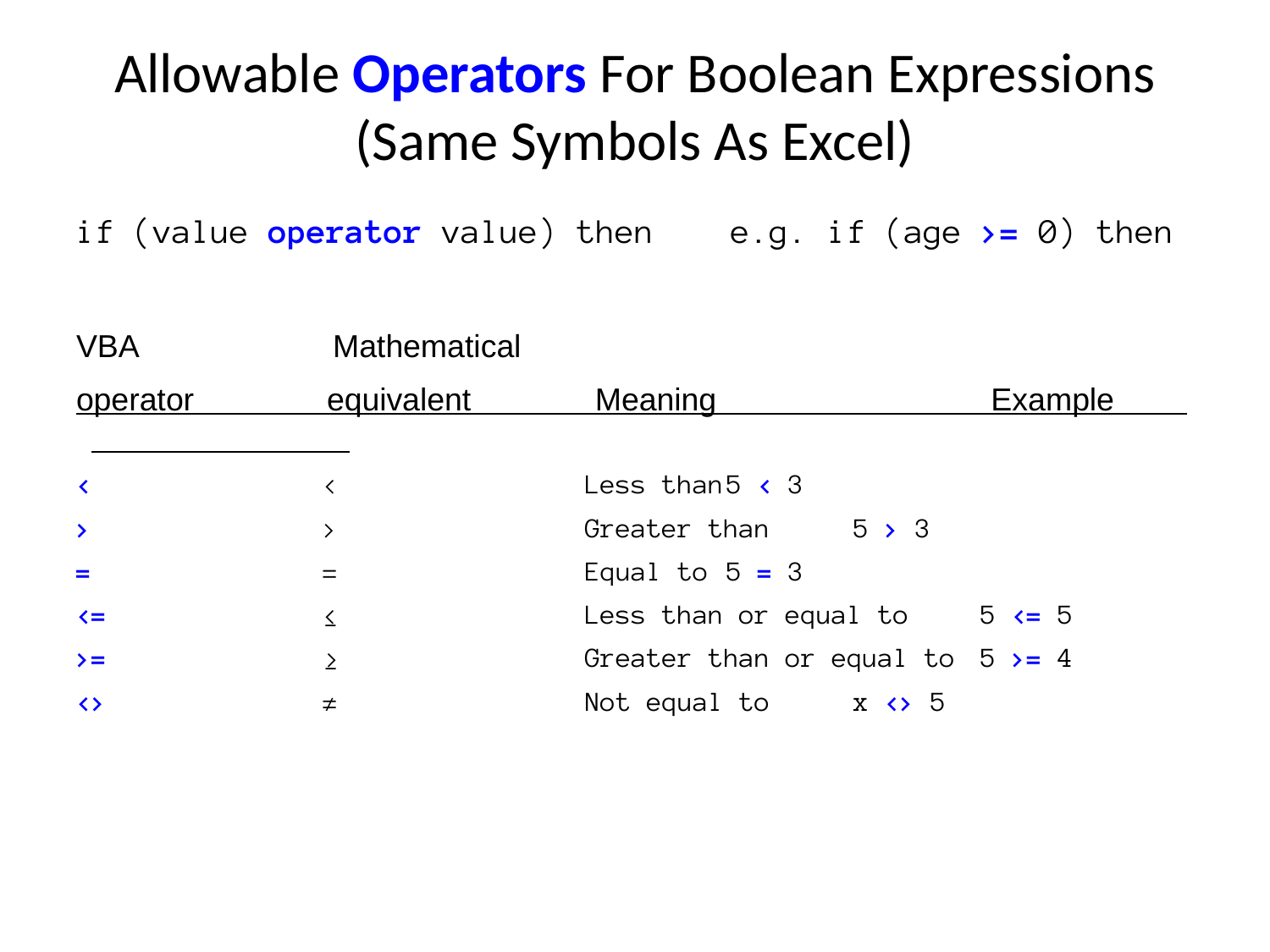

Allowable Operators For Boolean Expressions (Same Symbols As Excel)
if (value operator value) then    e.g. if (age >= 0) then

VBA                      Mathematical
operator               equivalent              Meaning                               Example
<               <                Less than	5 < 3
>               >                Greater than	5 > 3
=               =                Equal to	5 = 3
<=              ≤                Less than or equal to	5 <= 5
>=              ≥                Greater than or equal to	5 >= 4
<>              ≠                Not equal to	x <> 5